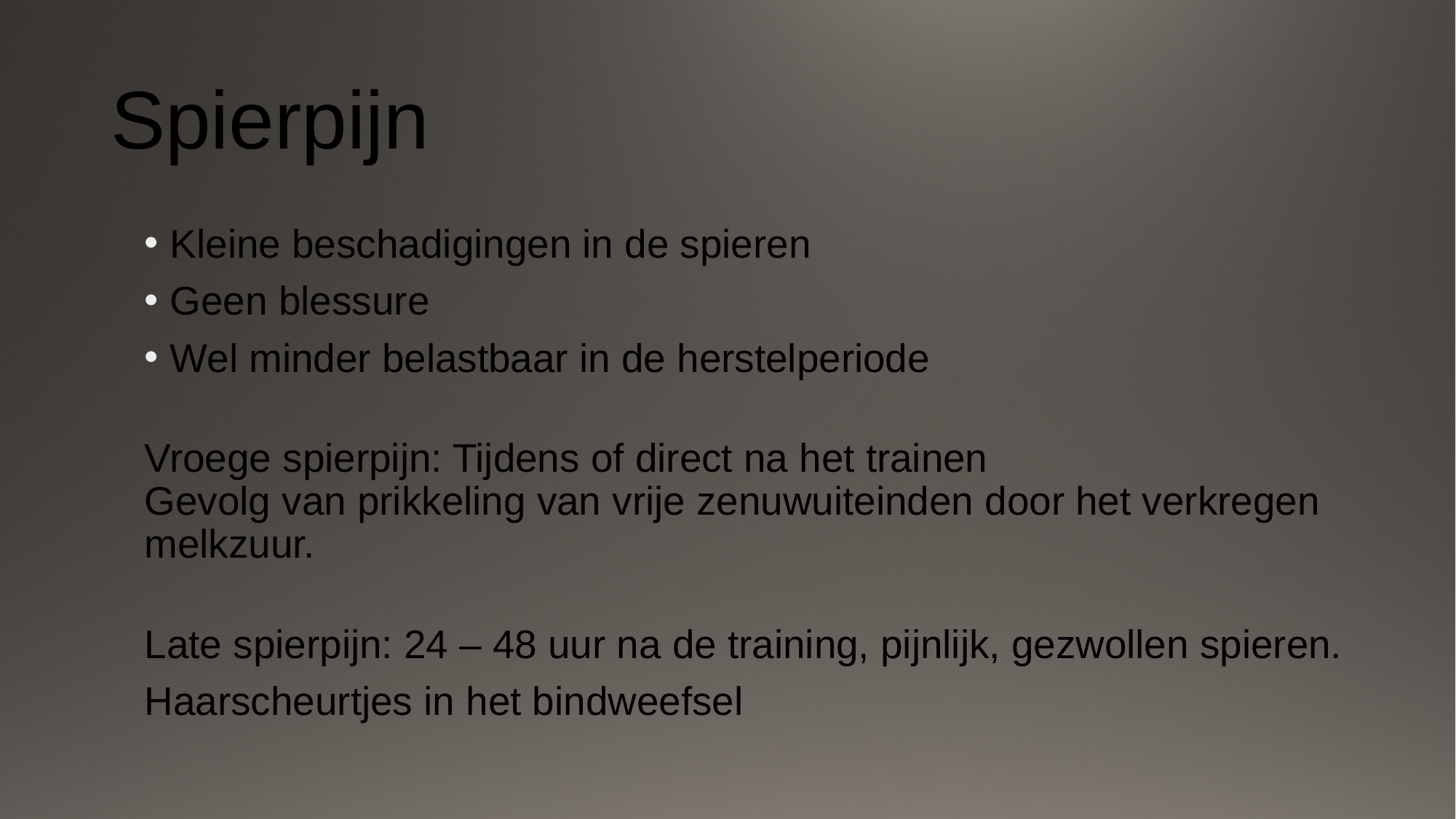

# Spierpijn
Kleine beschadigingen in de spieren
Geen blessure
Wel minder belastbaar in de herstelperiode
Vroege spierpijn: Tijdens of direct na het trainen
Gevolg van prikkeling van vrije zenuwuiteinden door het verkregen melkzuur.
Late spierpijn: 24 – 48 uur na de training, pijnlijk, gezwollen spieren.
Haarscheurtjes in het bindweefsel